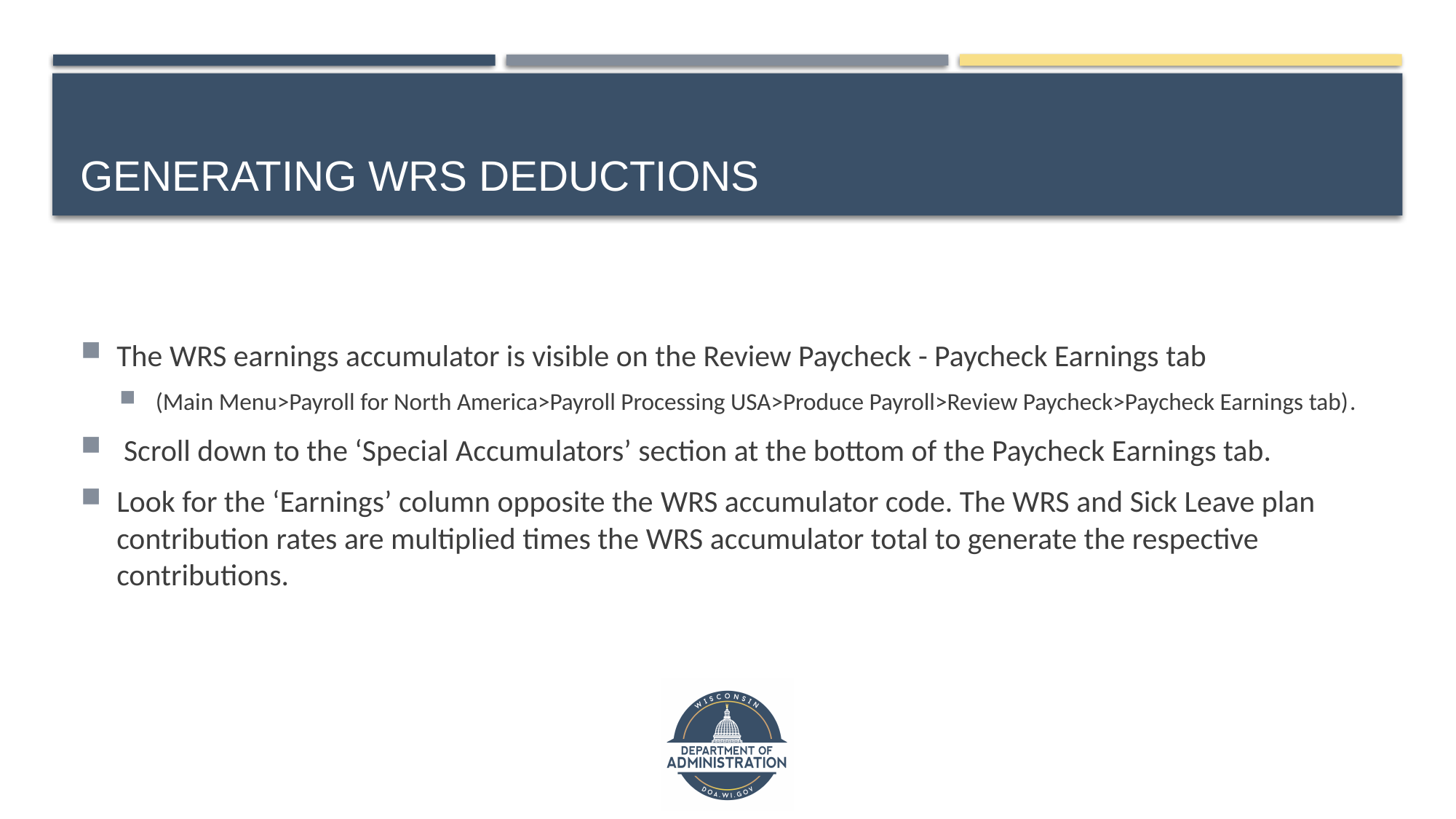

# Generating wrs deductions
The WRS earnings accumulator is visible on the Review Paycheck - Paycheck Earnings tab
(Main Menu>Payroll for North America>Payroll Processing USA>Produce Payroll>Review Paycheck>Paycheck Earnings tab).
 Scroll down to the ‘Special Accumulators’ section at the bottom of the Paycheck Earnings tab.
Look for the ‘Earnings’ column opposite the WRS accumulator code. The WRS and Sick Leave plan contribution rates are multiplied times the WRS accumulator total to generate the respective contributions.